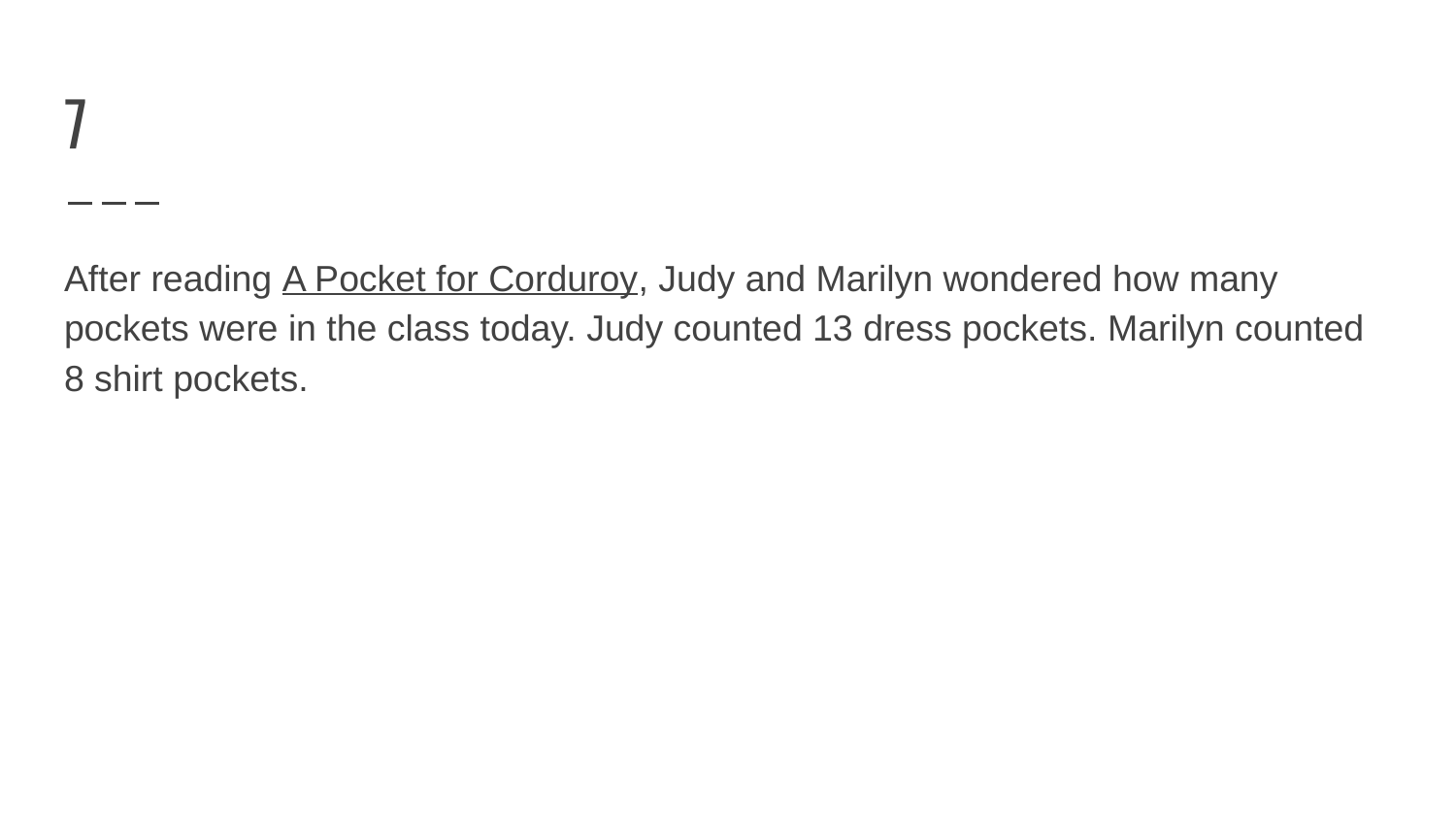

# 7
After reading A Pocket for Corduroy, Judy and Marilyn wondered how many pockets were in the class today. Judy counted 13 dress pockets. Marilyn counted 8 shirt pockets.